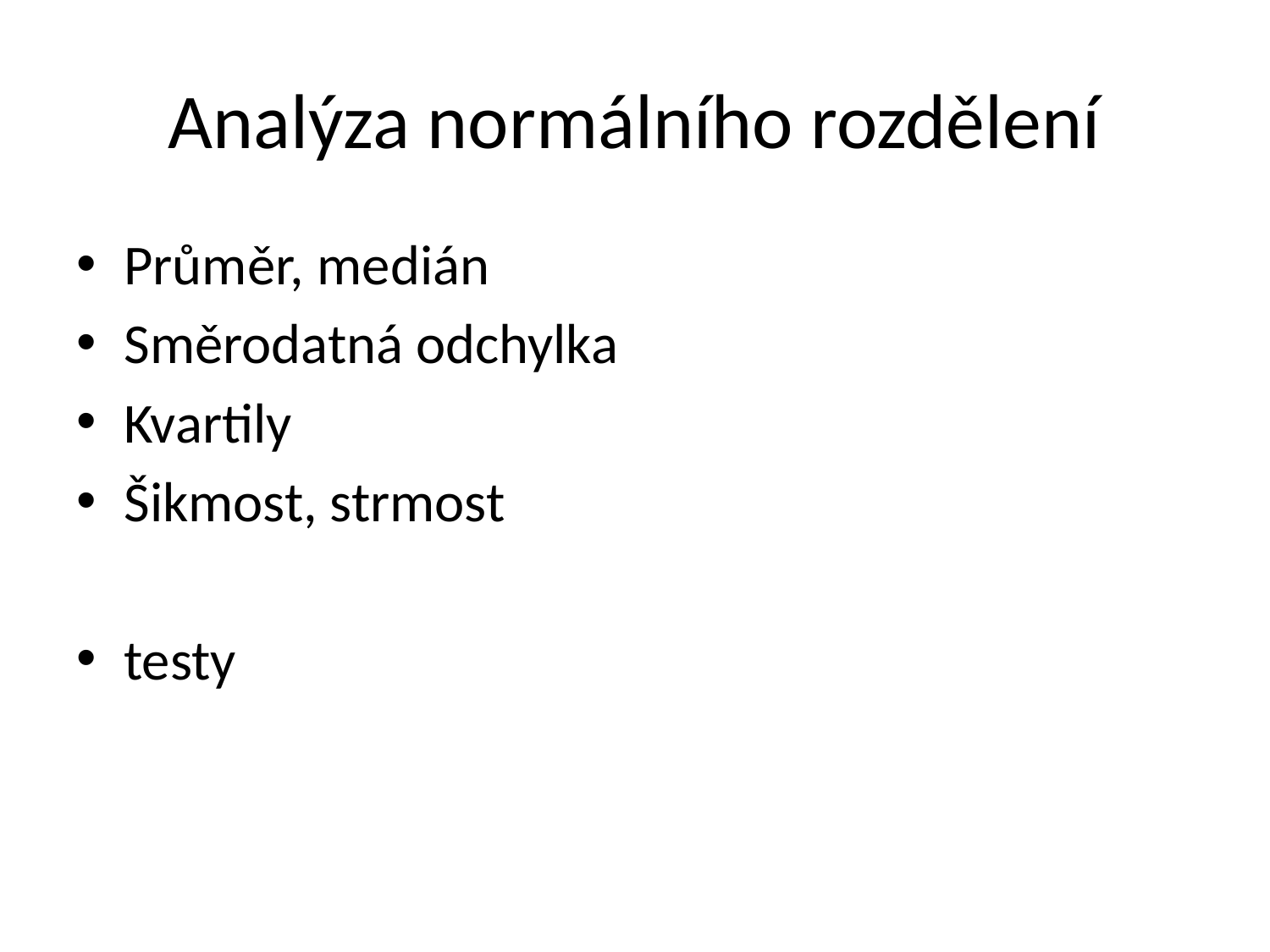

# Analýza normálního rozdělení
Průměr, medián
Směrodatná odchylka
Kvartily
Šikmost, strmost

testy